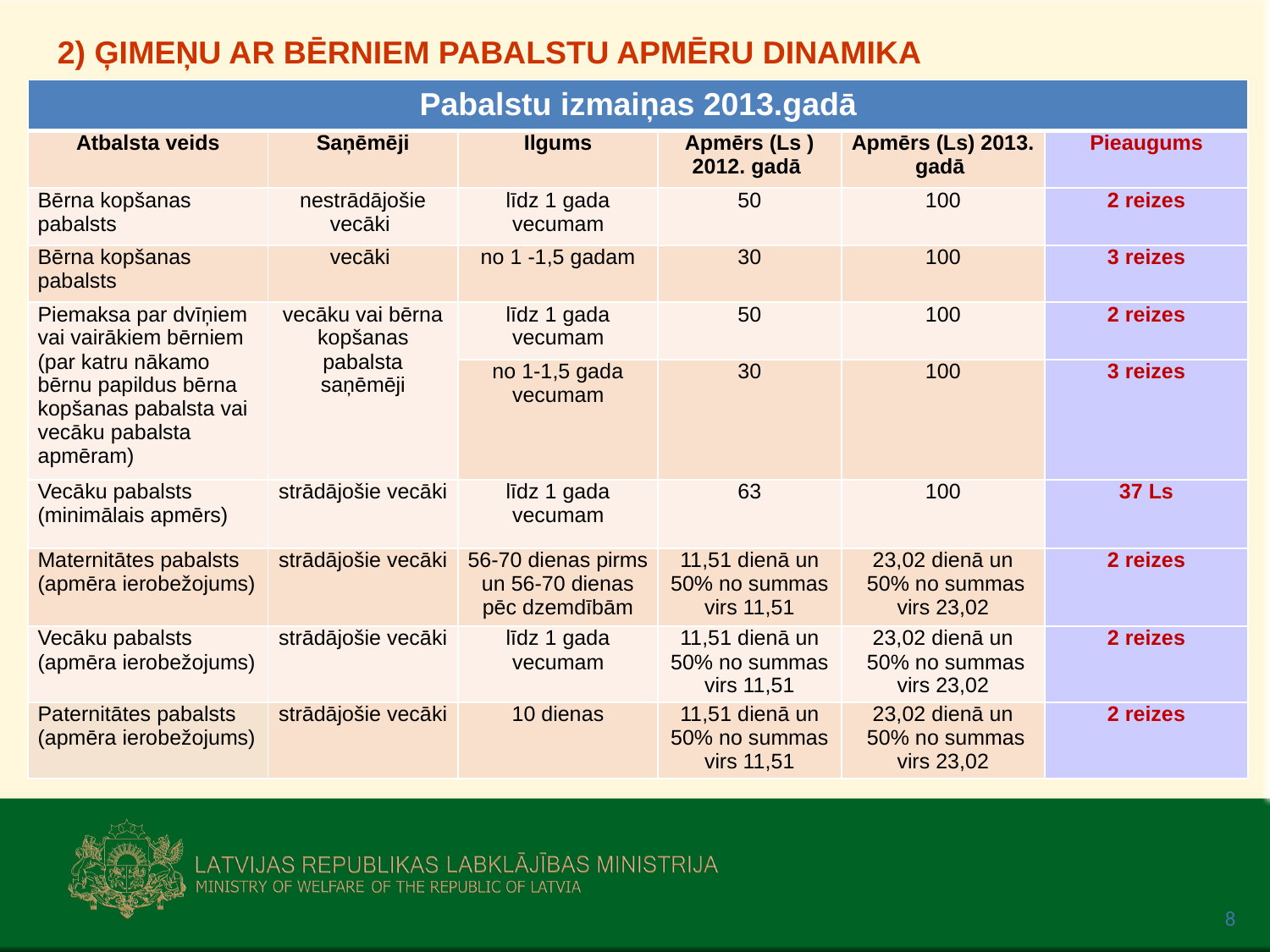

2) ĢIMEŅU AR BĒRNIEM PABALSTU APMĒRU DINAMIKA
| Pabalstu izmaiņas 2013.gadā |  |  |  |  |  |
| --- | --- | --- | --- | --- | --- |
| Atbalsta veids | Saņēmēji | Ilgums | Apmērs (Ls ) 2012. gadā | Apmērs (Ls) 2013. gadā | Pieaugums |
| Bērna kopšanas pabalsts | nestrādājošie vecāki | līdz 1 gada vecumam | 50 | 100 | 2 reizes |
| Bērna kopšanas pabalsts | vecāki | no 1 -1,5 gadam | 30 | 100 | 3 reizes |
| Piemaksa par dvīņiem vai vairākiem bērniem (par katru nākamo bērnu papildus bērna kopšanas pabalsta vai vecāku pabalsta apmēram) | vecāku vai bērna kopšanas pabalsta saņēmēji | līdz 1 gada vecumam | 50 | 100 | 2 reizes |
|  |  | no 1-1,5 gada vecumam | 30 | 100 | 3 reizes |
| Vecāku pabalsts (minimālais apmērs) | strādājošie vecāki | līdz 1 gada vecumam | 63 | 100 | 37 Ls |
| Maternitātes pabalsts (apmēra ierobežojums) | strādājošie vecāki | 56-70 dienas pirms un 56-70 dienas pēc dzemdībām | 11,51 dienā un 50% no summas virs 11,51 | 23,02 dienā un  50% no summas virs 23,02 | 2 reizes |
| Vecāku pabalsts (apmēra ierobežojums) | strādājošie vecāki | līdz 1 gada vecumam | 11,51 dienā un 50% no summas virs 11,51 | 23,02 dienā un  50% no summas virs 23,02 | 2 reizes |
| Paternitātes pabalsts (apmēra ierobežojums) | strādājošie vecāki | 10 dienas | 11,51 dienā un 50% no summas virs 11,51 | 23,02 dienā un  50% no summas virs 23,02 | 2 reizes |
8